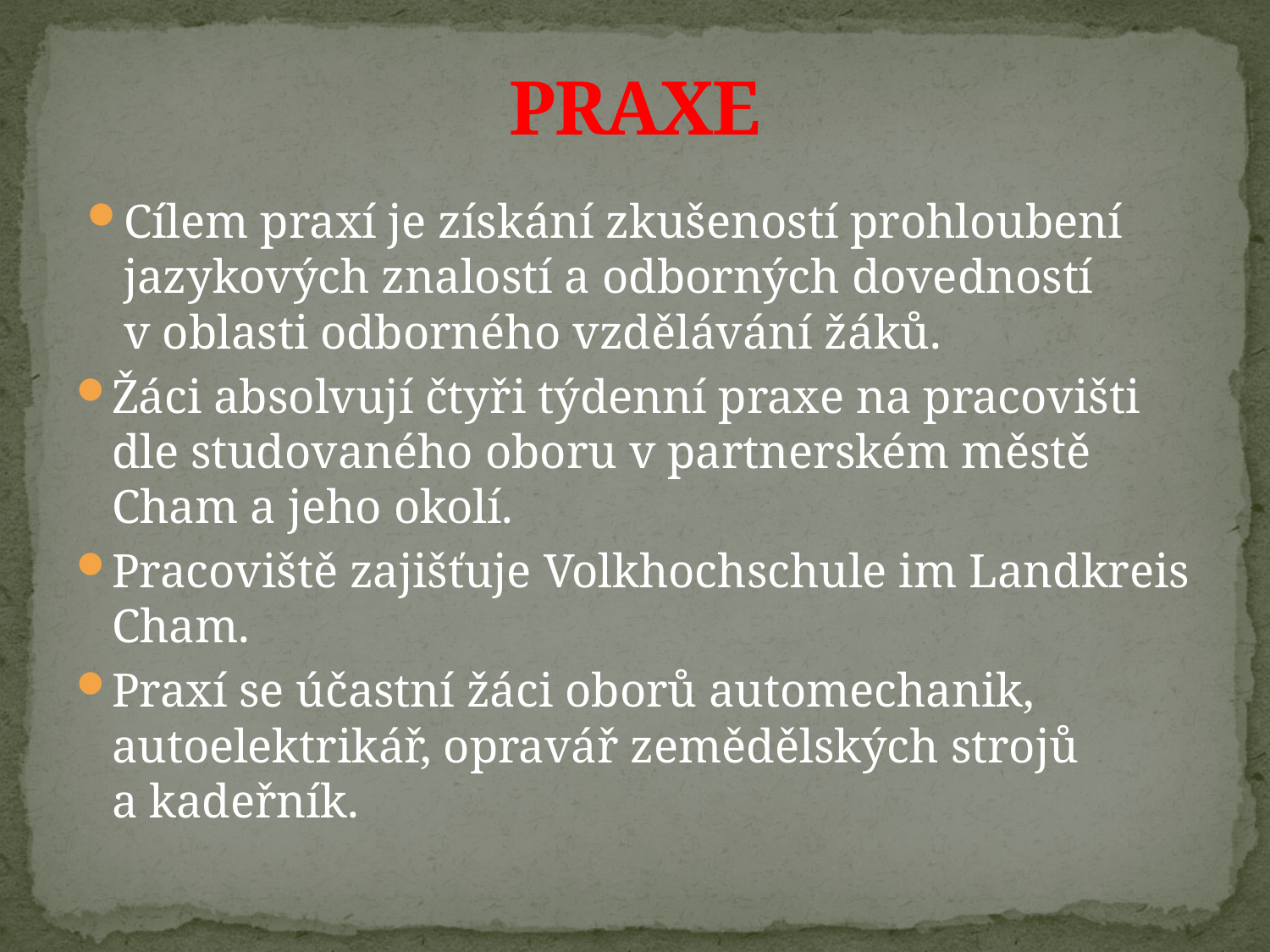

# PRAXE
Cílem praxí je získání zkušeností prohloubení jazykových znalostí a odborných dovedností
v oblasti odborného vzdělávání žáků.
Žáci absolvují čtyři týdenní praxe na pracovišti
dle studovaného oboru v partnerském městě Cham a jeho okolí.
Pracoviště zajišťuje Volkhochschule im Landkreis Cham.
Praxí se účastní žáci oborů automechanik, autoelektrikář, opravář zemědělských strojů
a kadeřník.